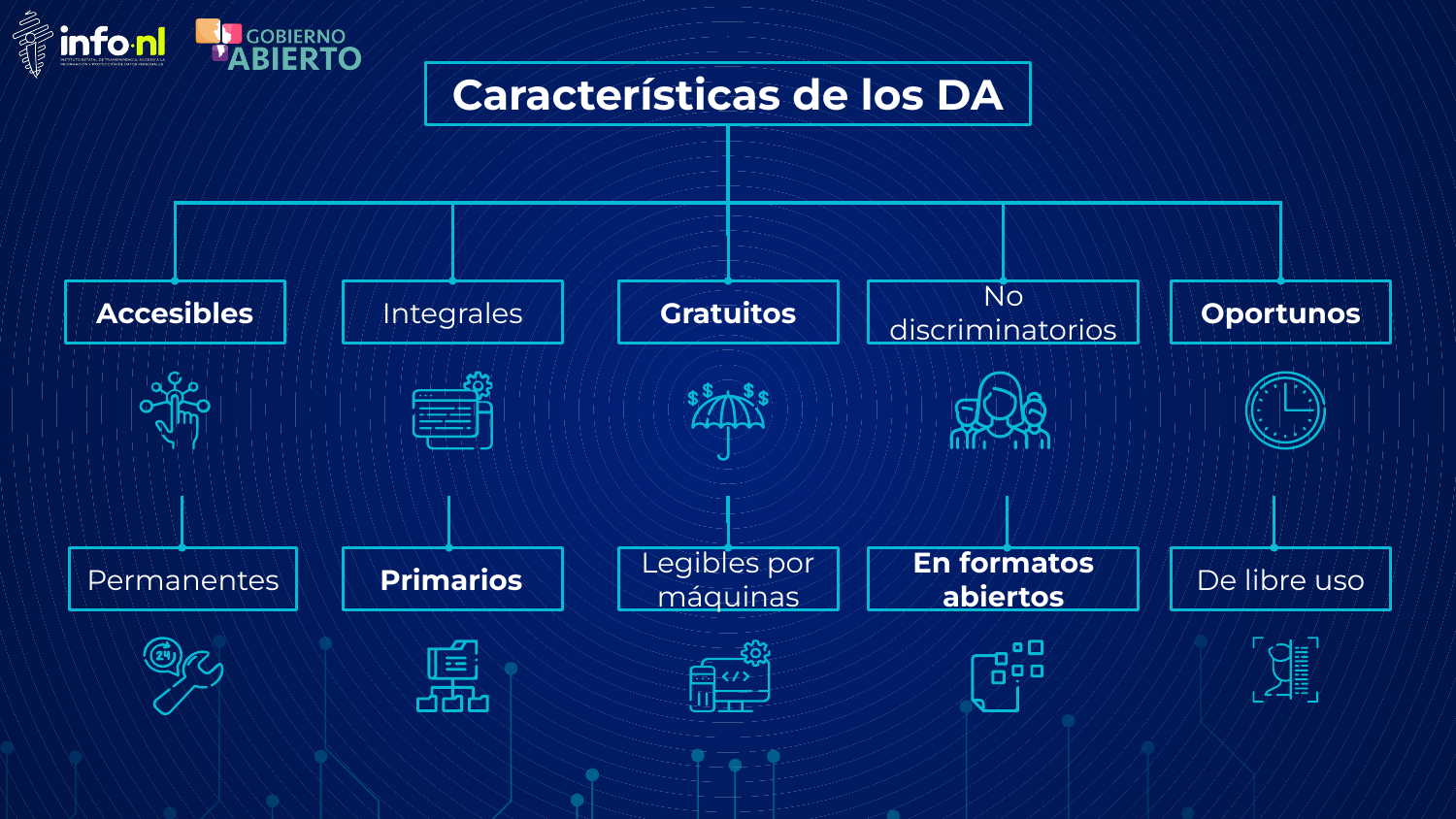

Características de los DA
Accesibles
Integrales
Gratuitos
No discriminatorios
Oportunos

Permanentes
Primarios
Legibles por máquinas
En formatos abiertos
De libre uso